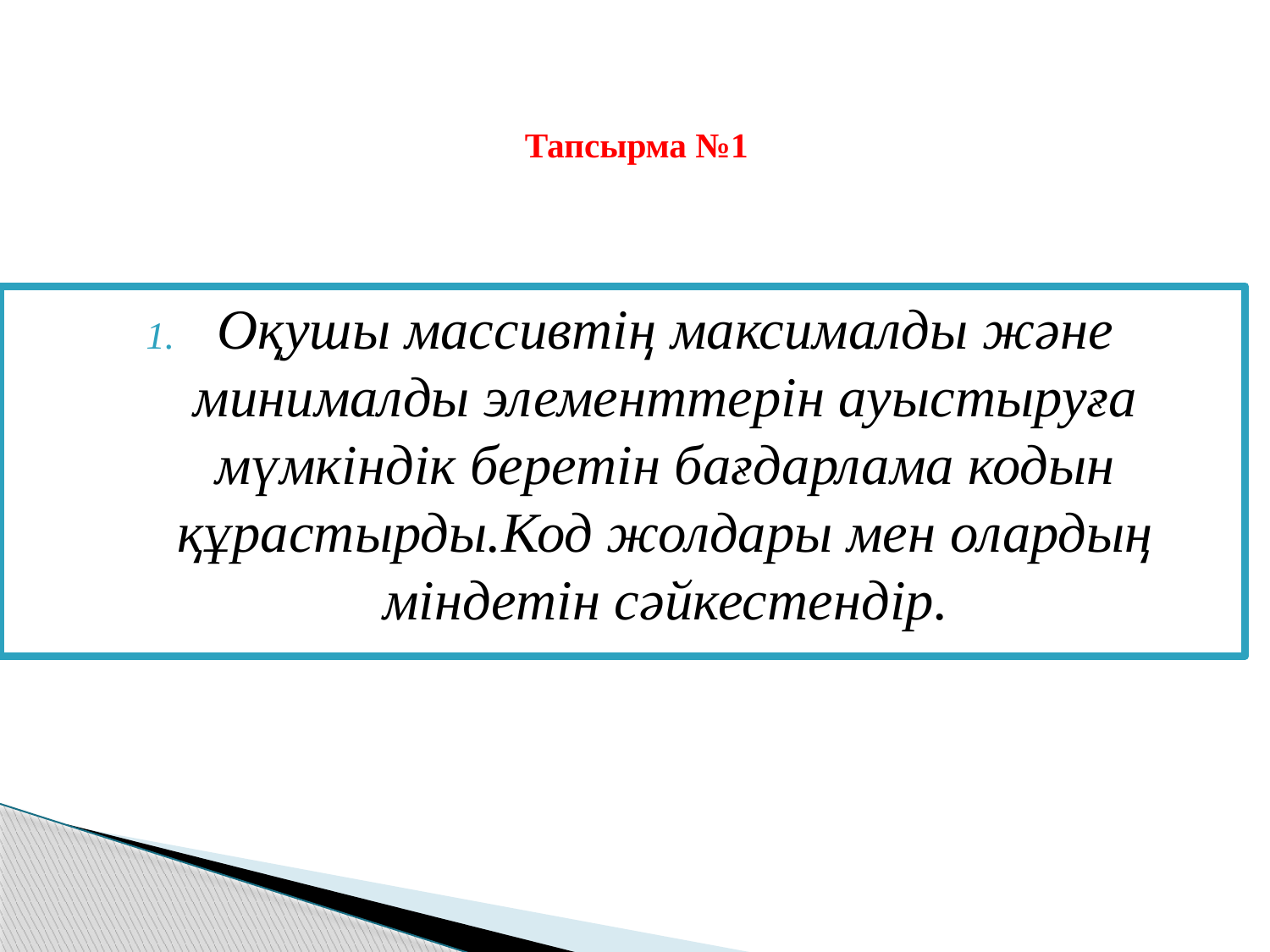

# Тапсырма №1
Оқушы массивтің максималды және минималды элементтерін ауыстыруға мүмкіндік беретін бағдарлама кодын құрастырды.Код жолдары мен олардың міндетін сәйкестендір.